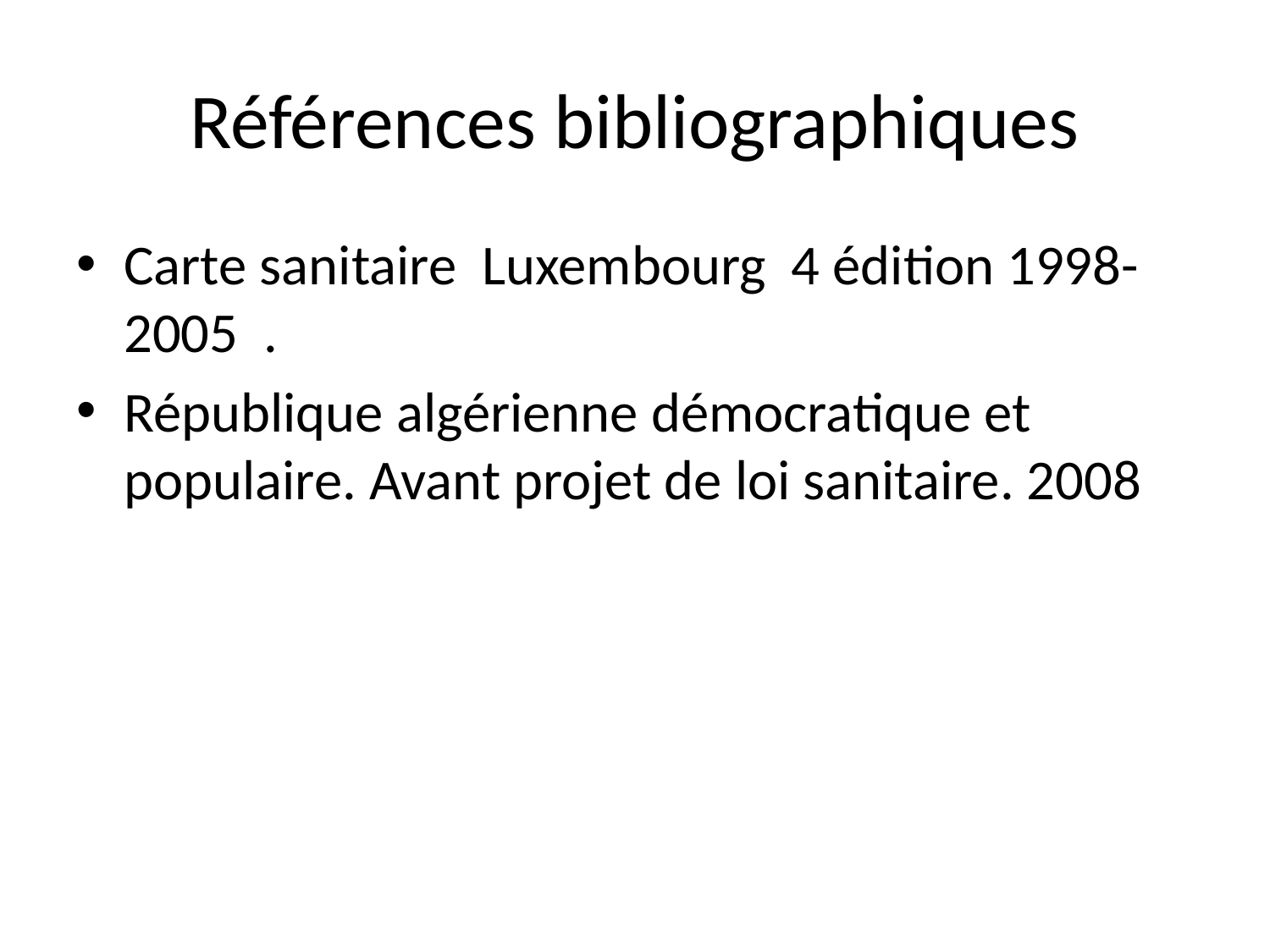

# Références bibliographiques
Carte sanitaire  Luxembourg  4 édition 1998-2005  .
République algérienne démocratique et populaire. Avant projet de loi sanitaire. 2008